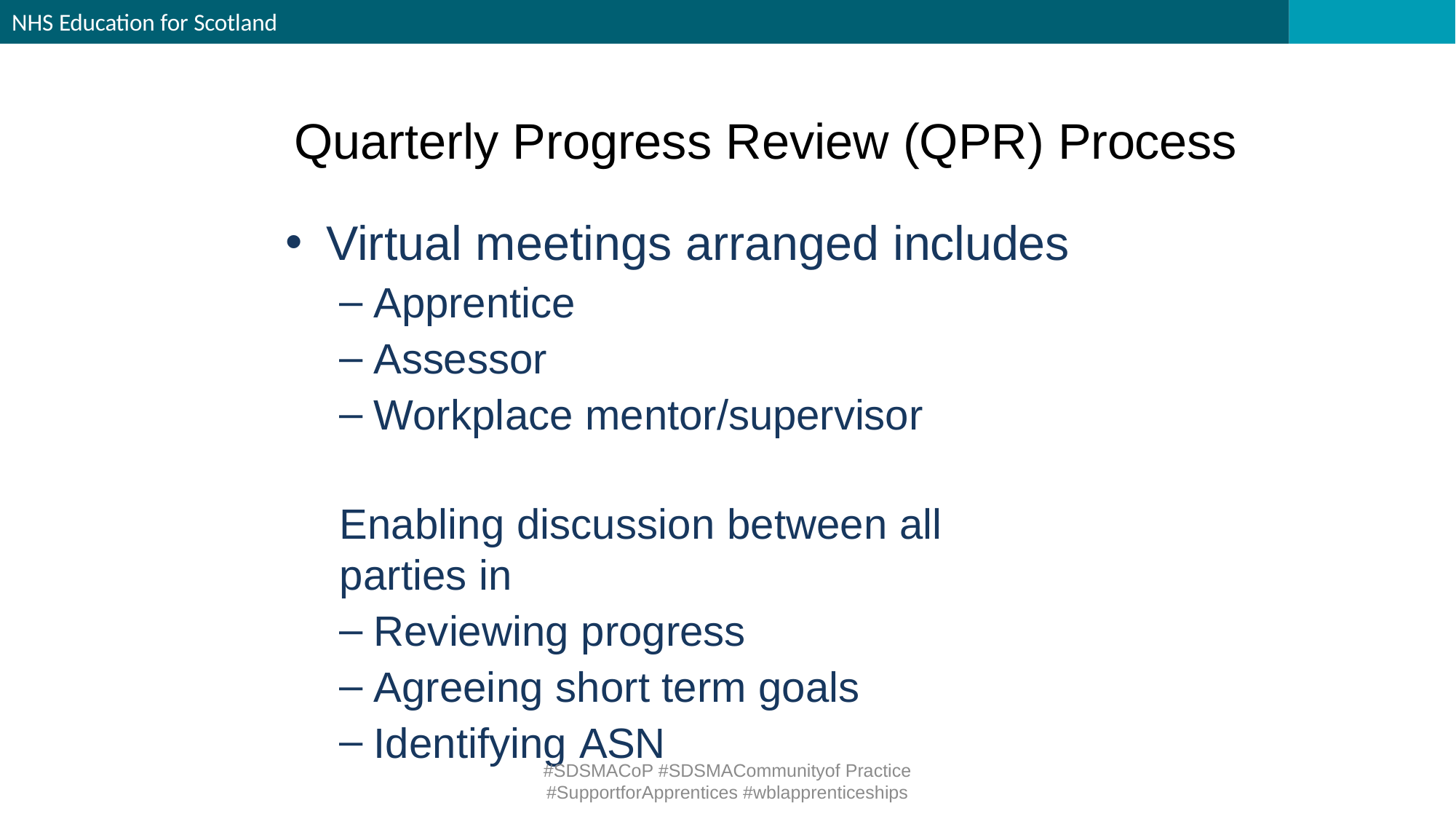

NHS Education for Scotland
# Quarterly Progress Review (QPR) Process
Virtual meetings arranged includes
Apprentice
Assessor
Workplace mentor/supervisor

Enabling discussion between all parties in
Reviewing progress
Agreeing short term goals
Identifying ASN
#SDSMACoP #SDSMACommunityof Practice #SupportforApprentices #wblapprenticeships